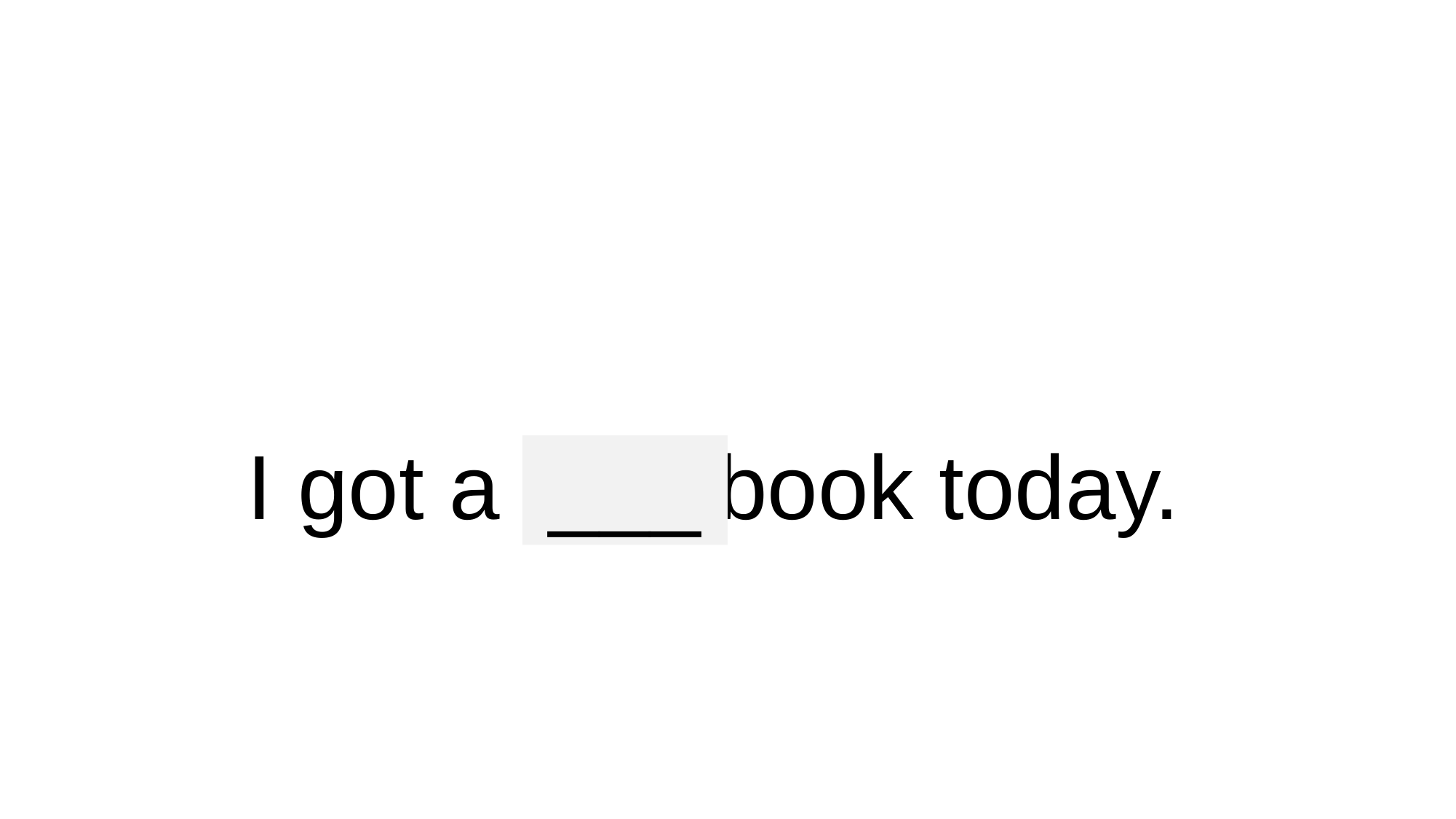

# I got a new book today.
___